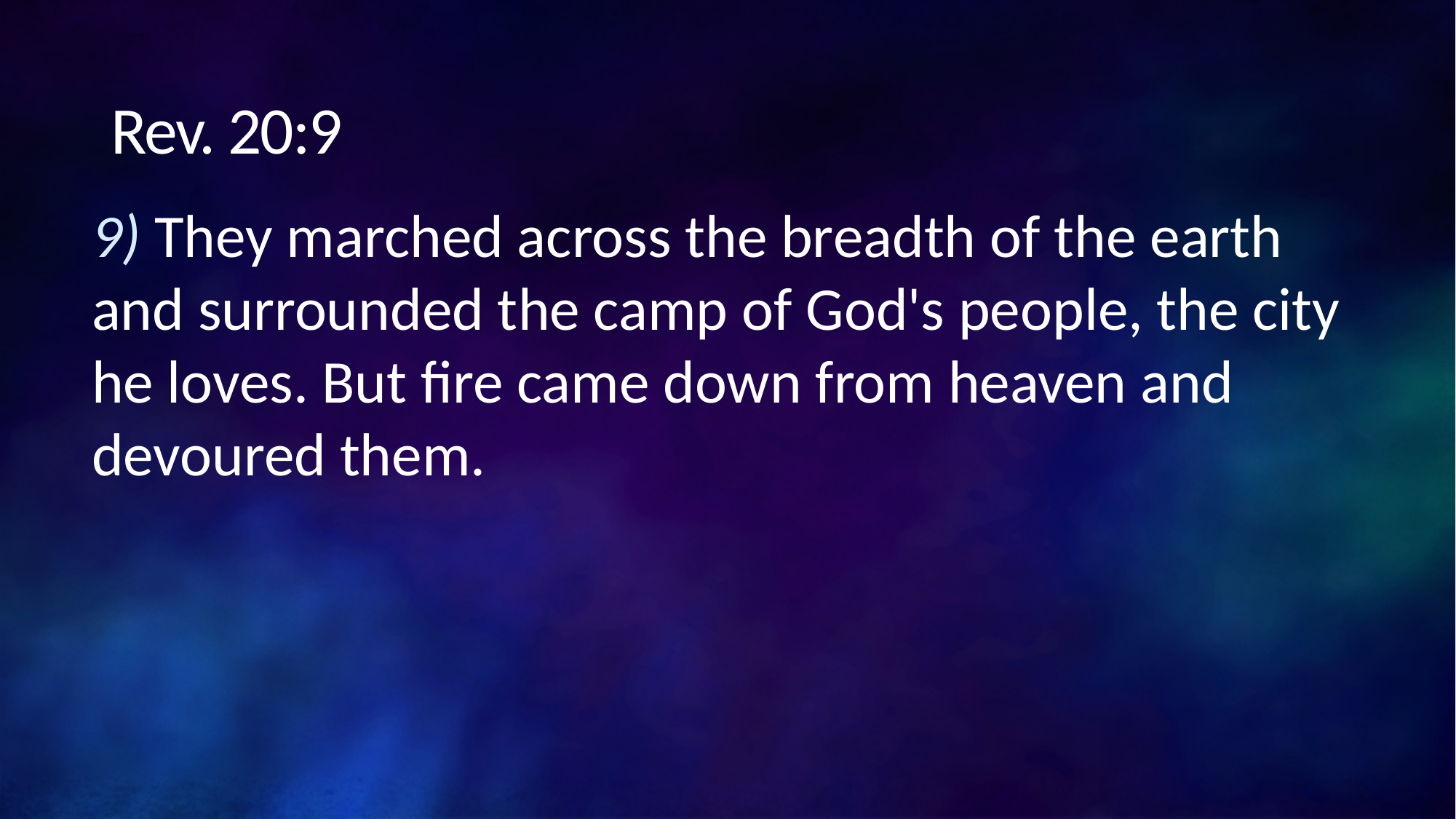

# Rev. 20:9
9) They marched across the breadth of the earth and surrounded the camp of God's people, the city he loves. But fire came down from heaven and devoured them.